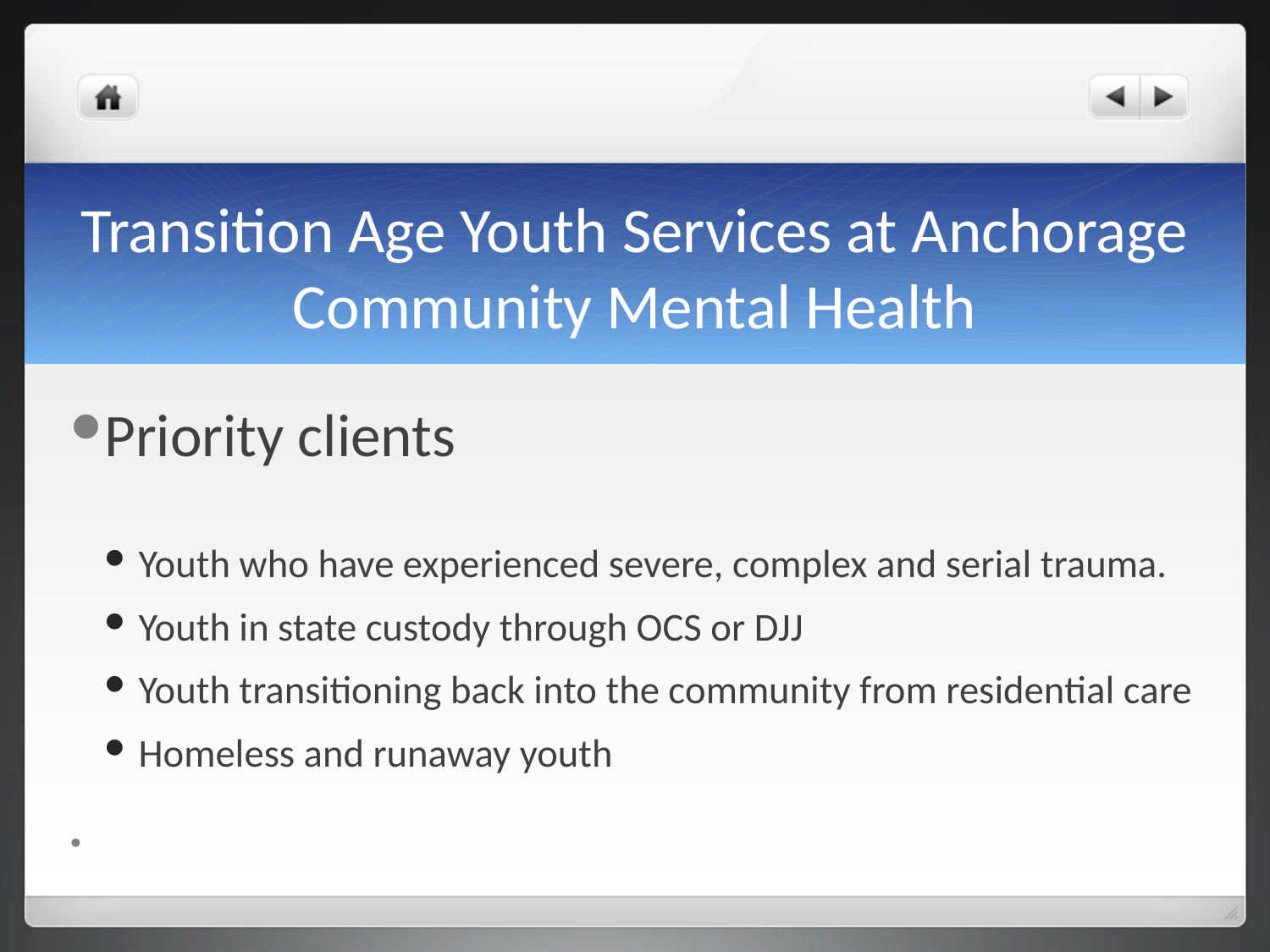

# Transition Age Youth Services at Anchorage Community Mental Health
Priority clients

Youth who have experienced severe, complex and serial trauma.
Youth in state custody through OCS or DJJ
Youth transitioning back into the community from residential care
Homeless and runaway youth